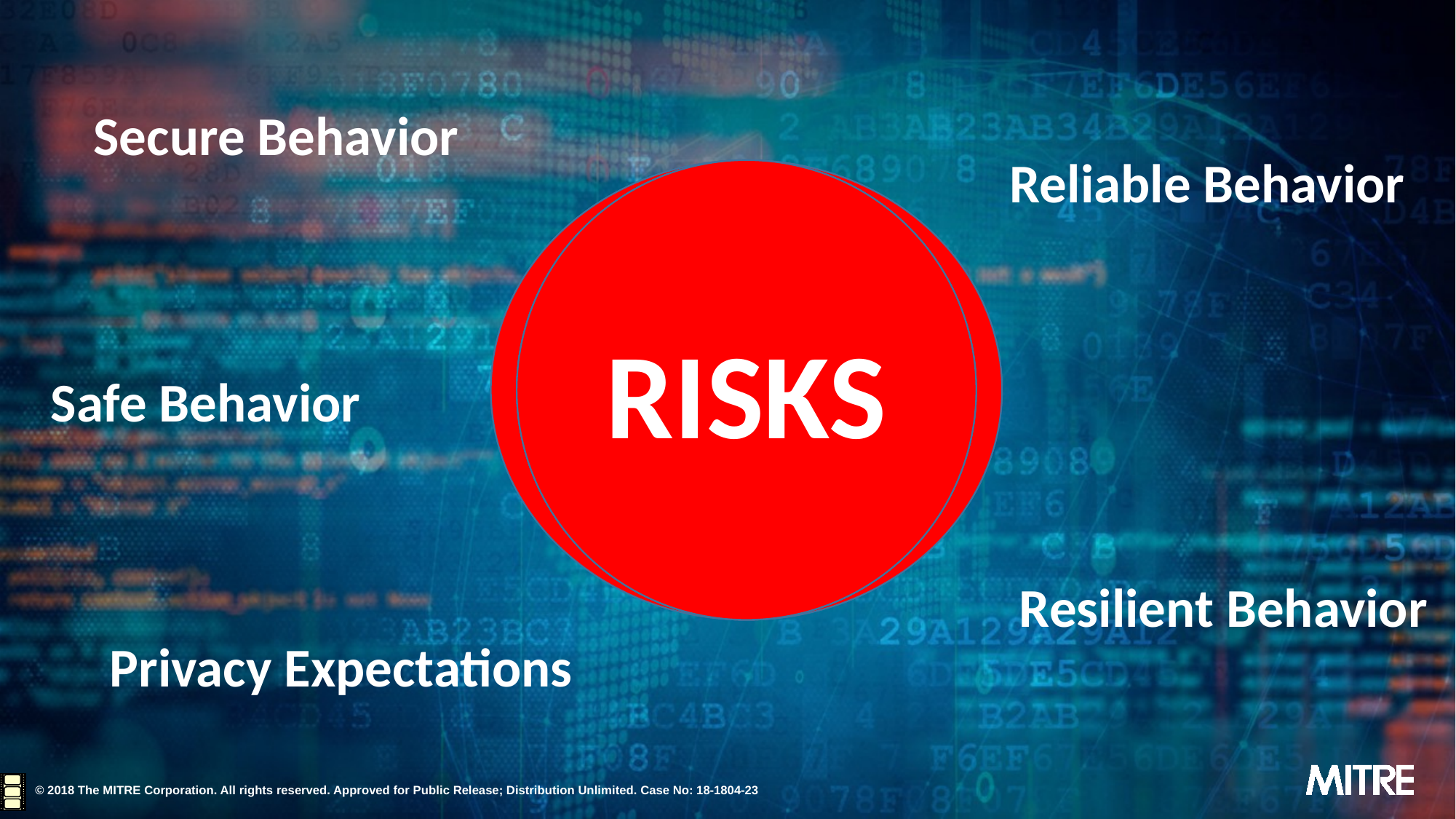

Secure Behavior
Reliable Behavior

MIND THE GAP
QUALITY GAPS
QUALITY GAPS
QUALITY GAPS
RISKS
RISKS
RISKS
RISKS
Safe Behavior
Resilient Behavior
Privacy Expectations